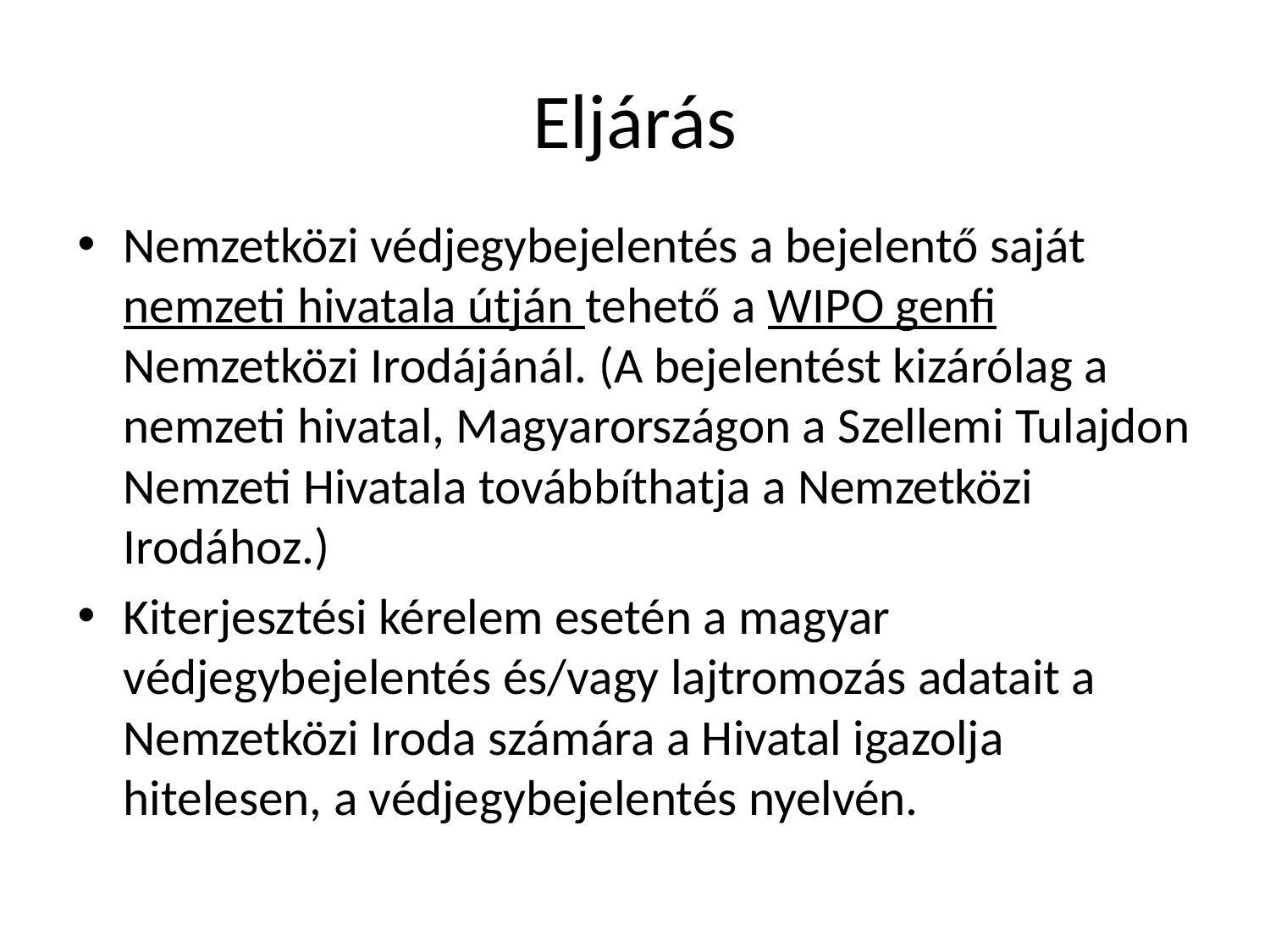

# Eljárás
Nemzetközi védjegybejelentés a bejelentő saját nemzeti hivatala útján tehető a WIPO genfi Nemzetközi Irodájánál. (A bejelentést kizárólag a nemzeti hivatal, Magyarországon a Szellemi Tulajdon Nemzeti Hivatala továbbíthatja a Nemzetközi Irodához.)
Kiterjesztési kérelem esetén a magyar védjegybejelentés és/vagy lajtromozás adatait a Nemzetközi Iroda számára a Hivatal igazolja hitelesen, a védjegybejelentés nyelvén.